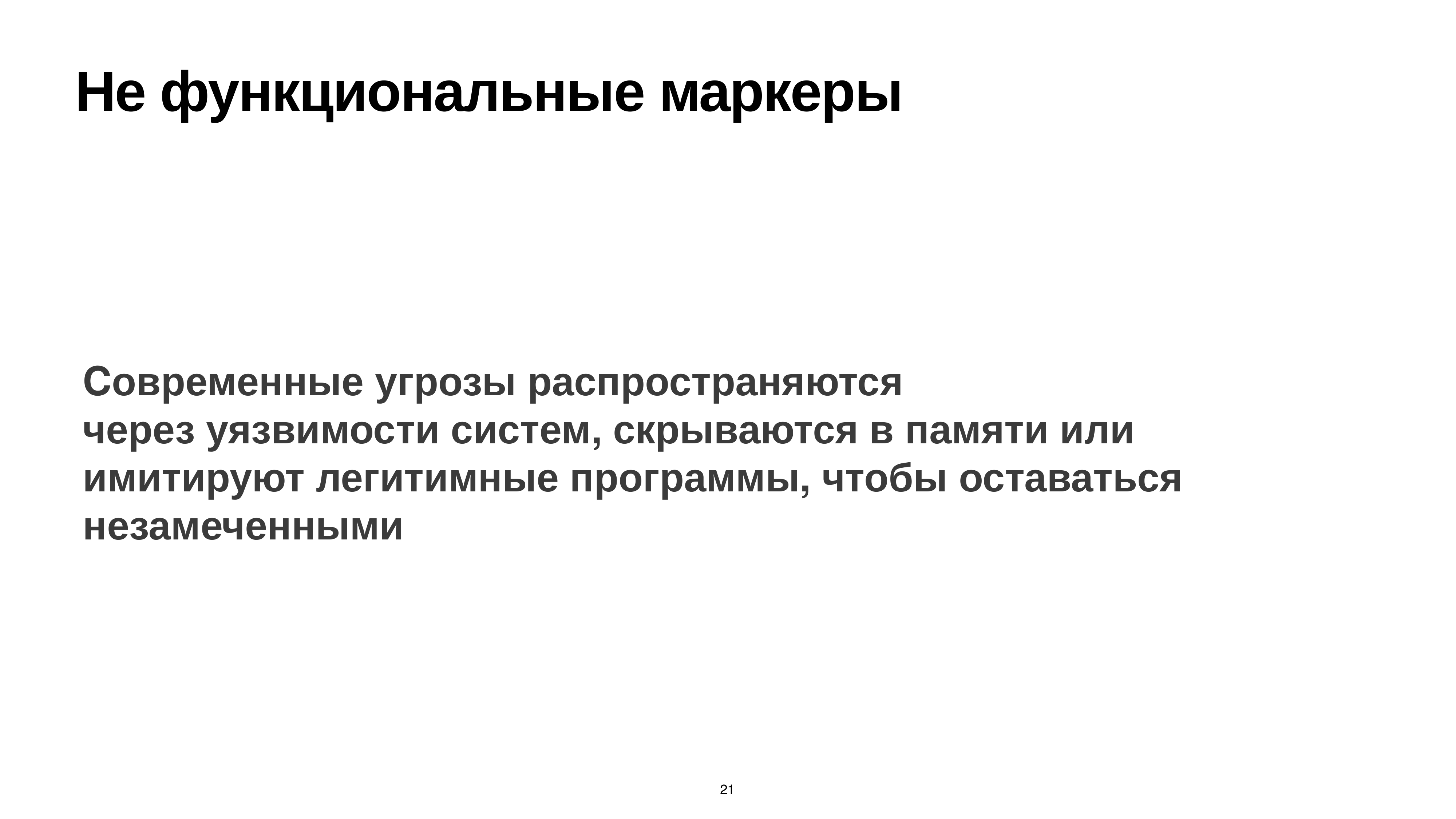

21
# Не функциональные маркеры
Cовременные угрозы распространяются через уязвимости систем, скрываются в памяти или имитируют легитимные программы, чтобы оставаться незамеченными